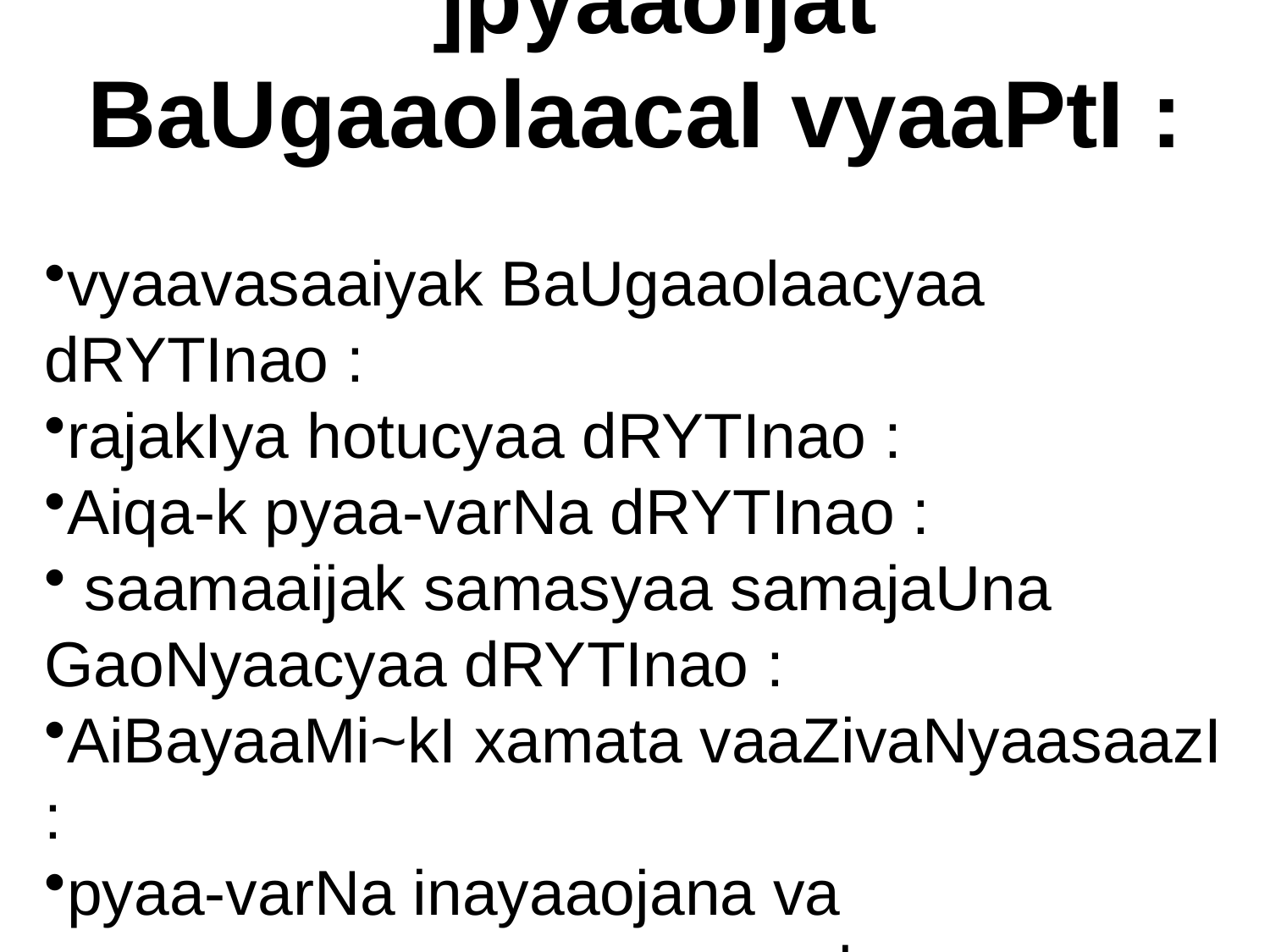

]pyaaoijat BaUgaaolaacaI vyaaPtI :

vyaavasaaiyak BaUgaaolaacyaa dRYTInao :
rajakIya hotucyaa dRYTInao :
Aiqa-k pyaa-varNa dRYTInao :
 saamaaijak samasyaa samajaUna GaoNyaacyaa dRYTInao :
AiBayaaMi~kI xamata vaaZivaNyaasaazI :
pyaa-varNa inayaaojana va vyaavasqaapnaasa yaaogadana :
naagarI samasyaa saaoDvaNyaasaazI :